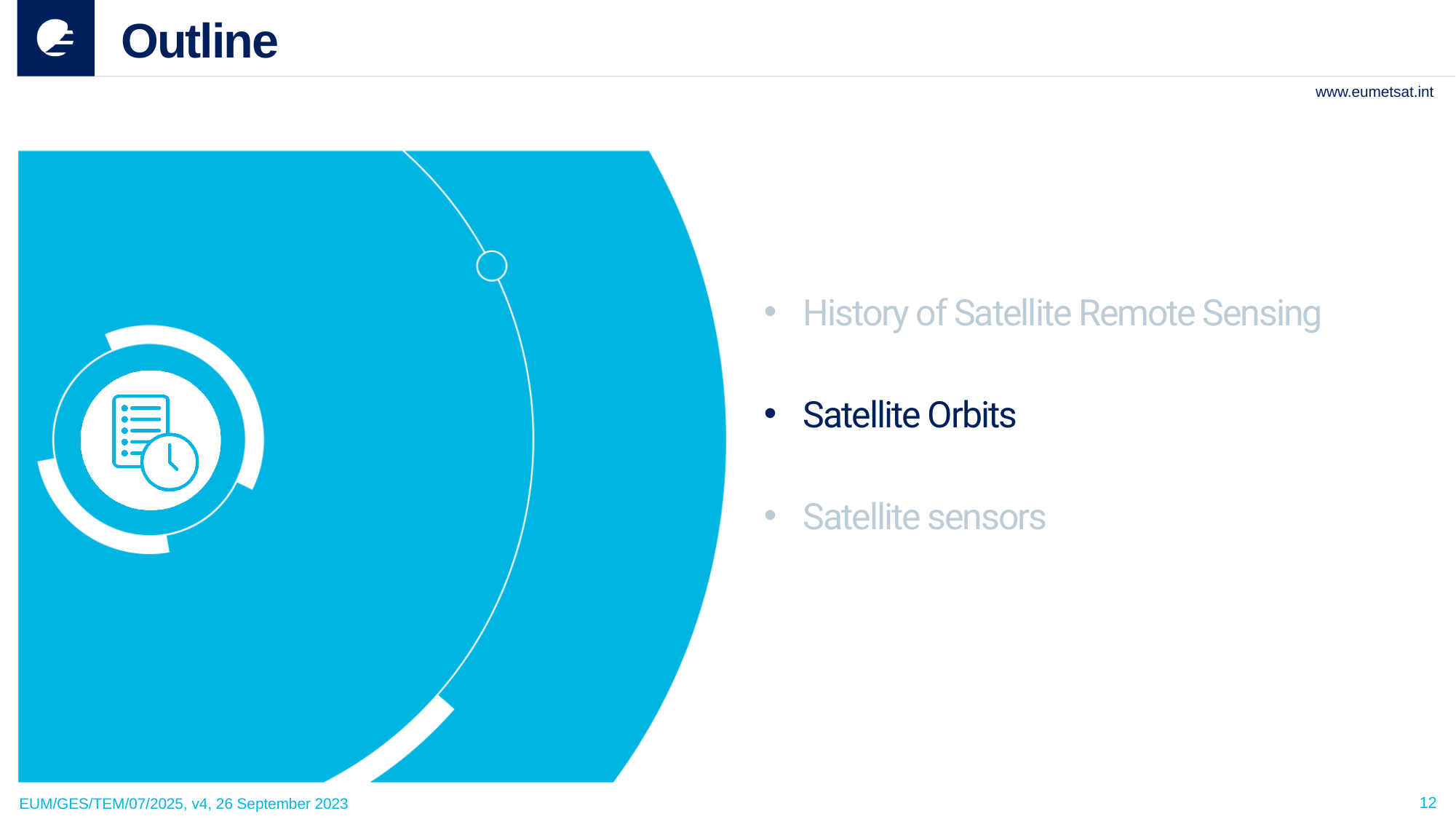

# Outline

History of Satellite Remote Sensing

Satellite Orbits

Satellite sensors

Satellite Remote Sensing
•Recap: What is important?